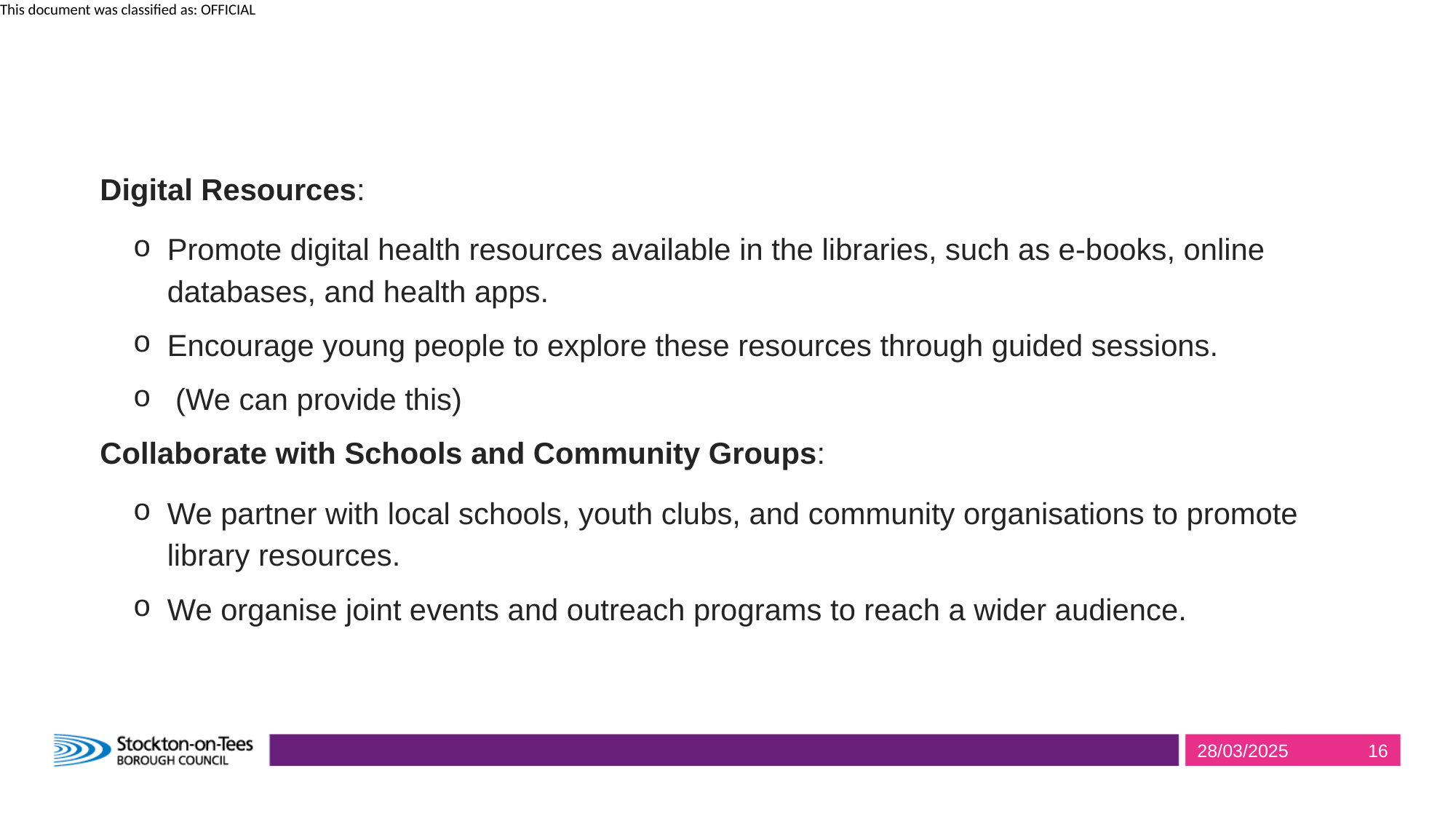

Digital Resources:
Promote digital health resources available in the libraries, such as e-books, online databases, and health apps.
Encourage young people to explore these resources through guided sessions.
 (We can provide this)
Collaborate with Schools and Community Groups:
We partner with local schools, youth clubs, and community organisations to promote library resources.
We organise joint events and outreach programs to reach a wider audience.
28/03/2025
16